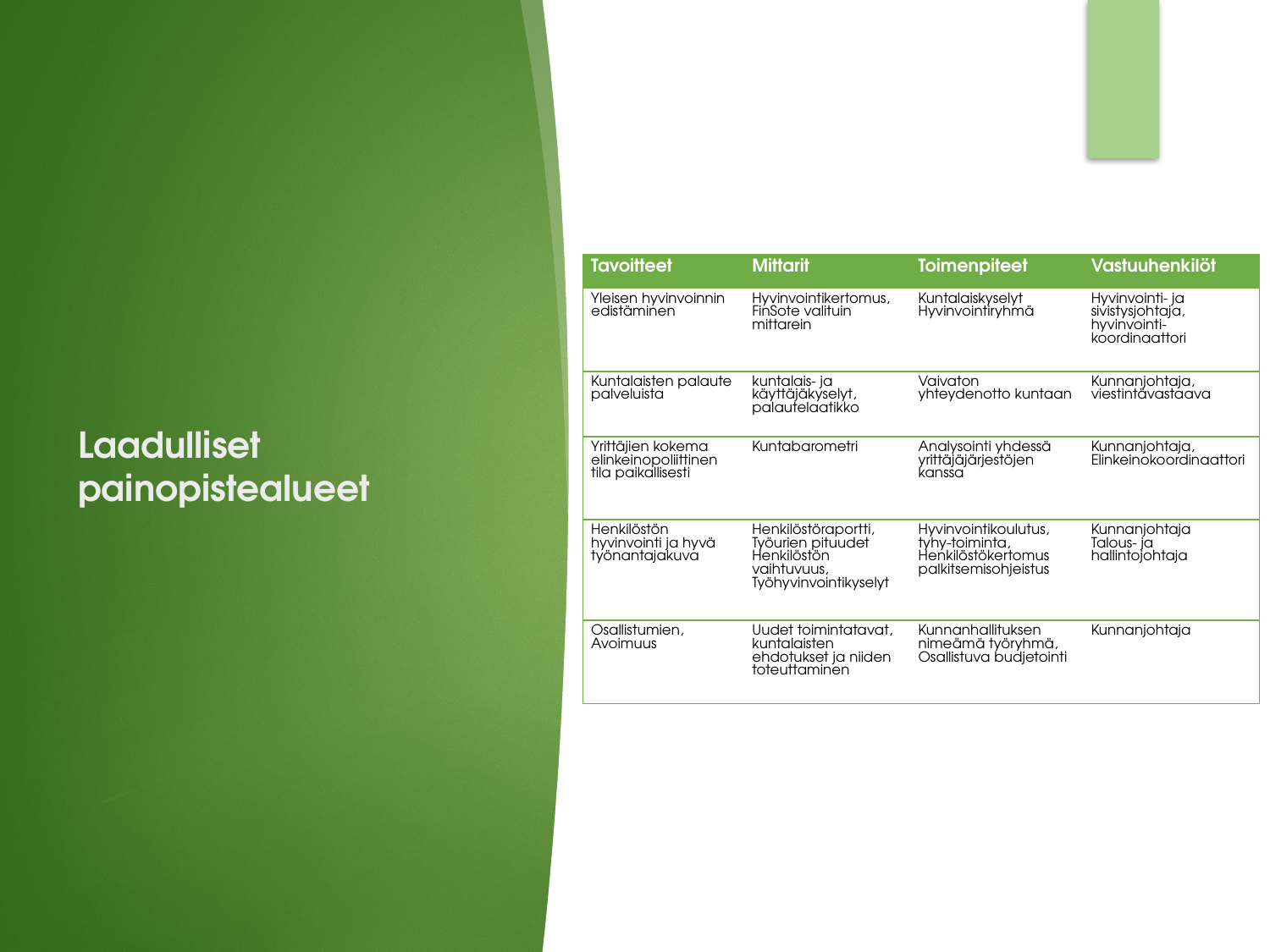

| Tavoitteet | Mittarit | Toimenpiteet | Vastuuhenkilöt |
| --- | --- | --- | --- |
| Yleisen hyvinvoinnin edistäminen | Hyvinvointikertomus, FinSote valituin mittarein | Kuntalaiskyselyt Hyvinvointiryhmä | Hyvinvointi- ja sivistysjohtaja, hyvinvointi-koordinaattori |
| Kuntalaisten palaute palveluista | kuntalais- ja käyttäjäkyselyt, palautelaatikko | Vaivaton yhteydenotto kuntaan | Kunnanjohtaja, viestintävastaava |
| Yrittäjien kokema elinkeinopoliittinen tila paikallisesti | Kuntabarometri | Analysointi yhdessä yrittäjäjärjestöjen kanssa | Kunnanjohtaja, Elinkeinokoordinaattori |
| Henkilöstön hyvinvointi ja hyvä työnantajakuva | Henkilöstöraportti, Työurien pituudet Henkilöstön vaihtuvuus, Työhyvinvointikyselyt | Hyvinvointikoulutus, tyhy-toiminta, Henkilöstökertomus palkitsemisohjeistus | Kunnanjohtaja Talous- ja hallintojohtaja |
| Osallistumien, Avoimuus | Uudet toimintatavat, kuntalaisten ehdotukset ja niiden toteuttaminen | Kunnanhallituksen nimeämä työryhmä, Osallistuva budjetointi | Kunnanjohtaja |
# Laadulliset painopistealueet